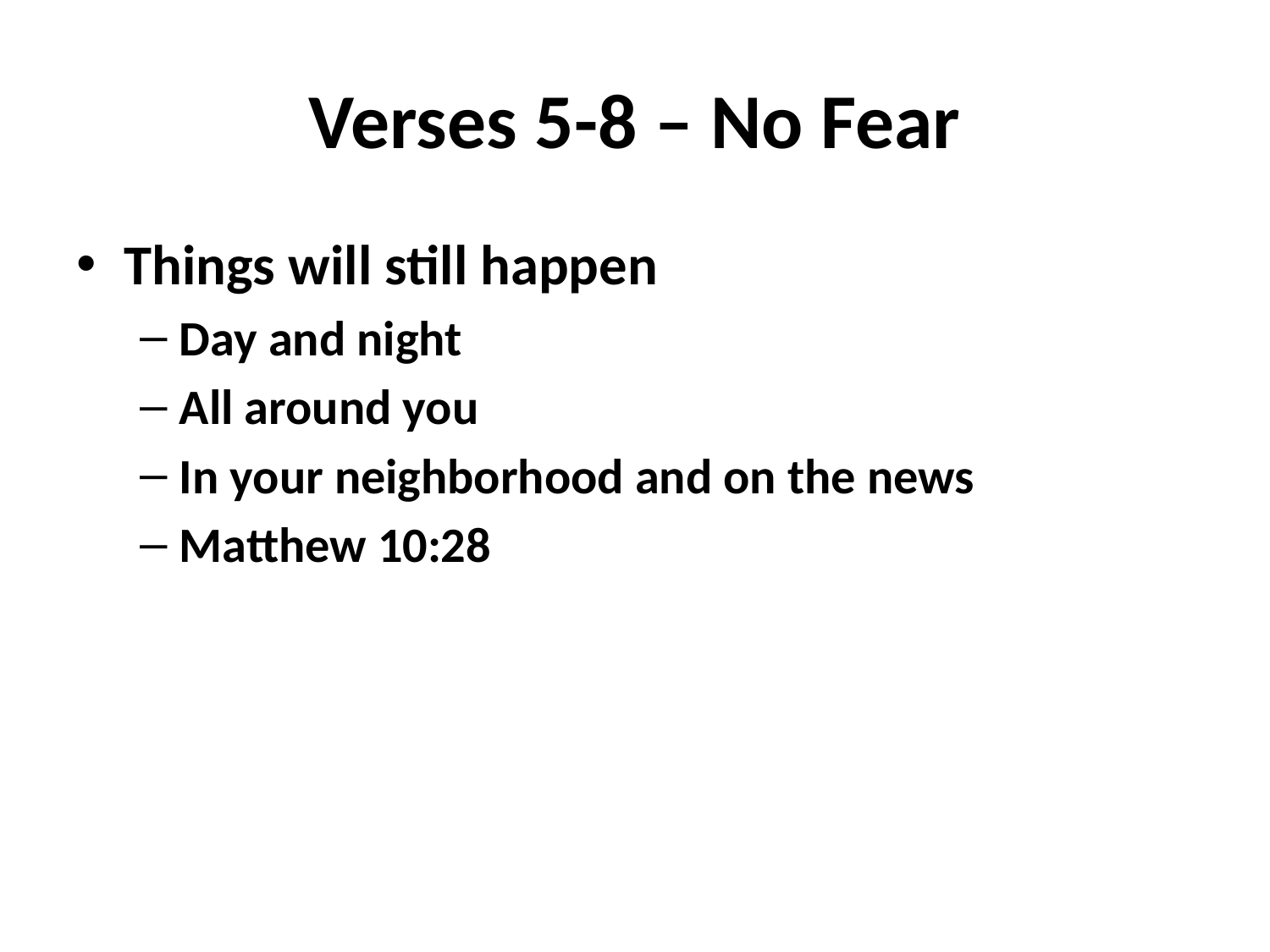

# Verses 5-8 – No Fear
Things will still happen
Day and night
All around you
In your neighborhood and on the news
Matthew 10:28